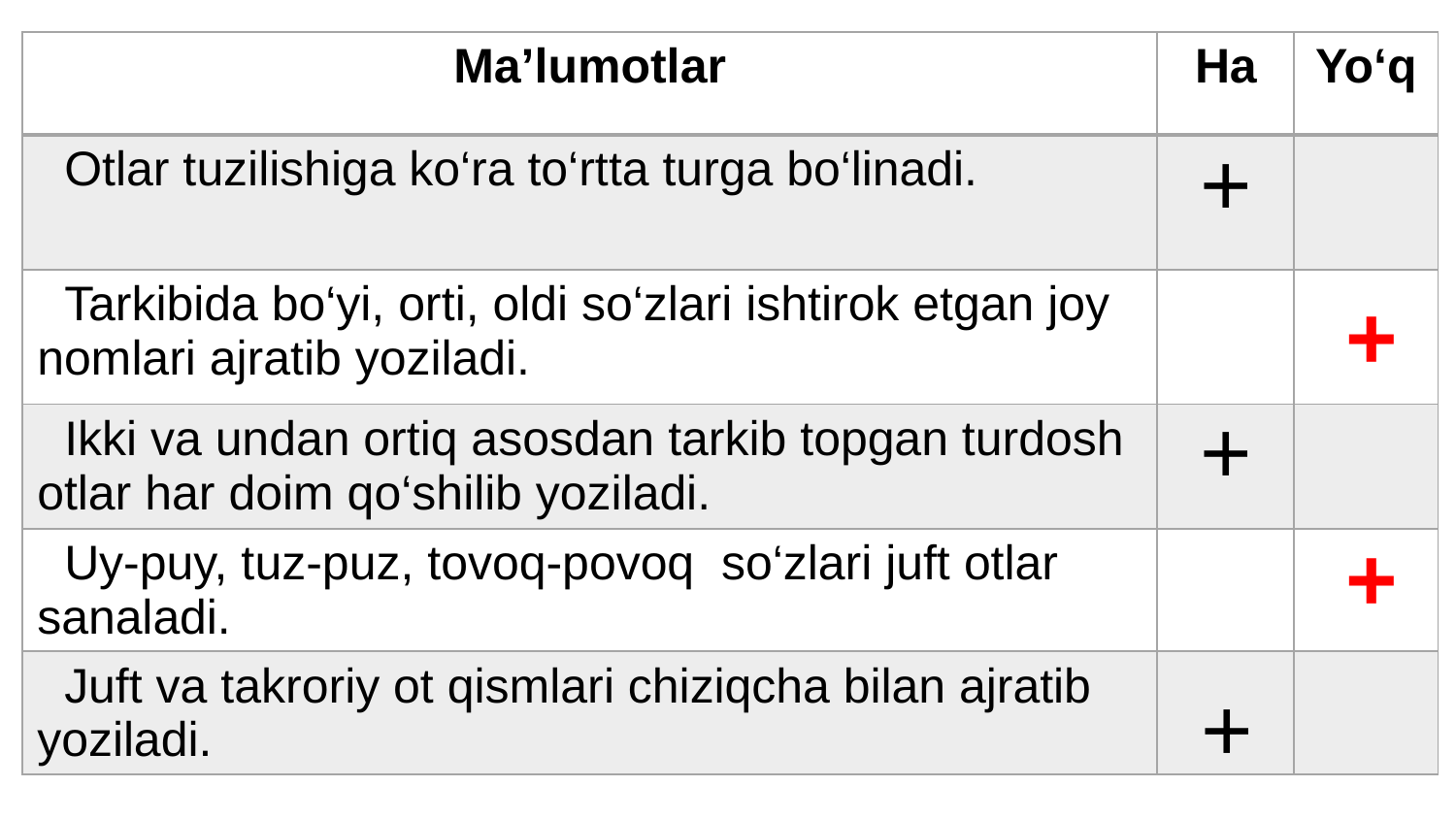

| Ma’lumotlar | Ha | Yo‘q |
| --- | --- | --- |
| Otlar tuzilishiga ko‘ra to‘rtta turga bo‘linadi. |  |  |
| Tarkibida bo‘yi, orti, oldi so‘zlari ishtirok etgan joy nomlari ajratib yoziladi. |  |  |
| Ikki va undan ortiq asosdan tarkib topgan turdosh otlar har doim qo‘shilib yoziladi. |  |  |
| Uy-puy, tuz-puz, tovoq-povoq so‘zlari juft otlar sanaladi. |  |  |
| Juft va takroriy ot qismlari chiziqcha bilan ajratib yoziladi. |  |  |
+
+
+
+
+